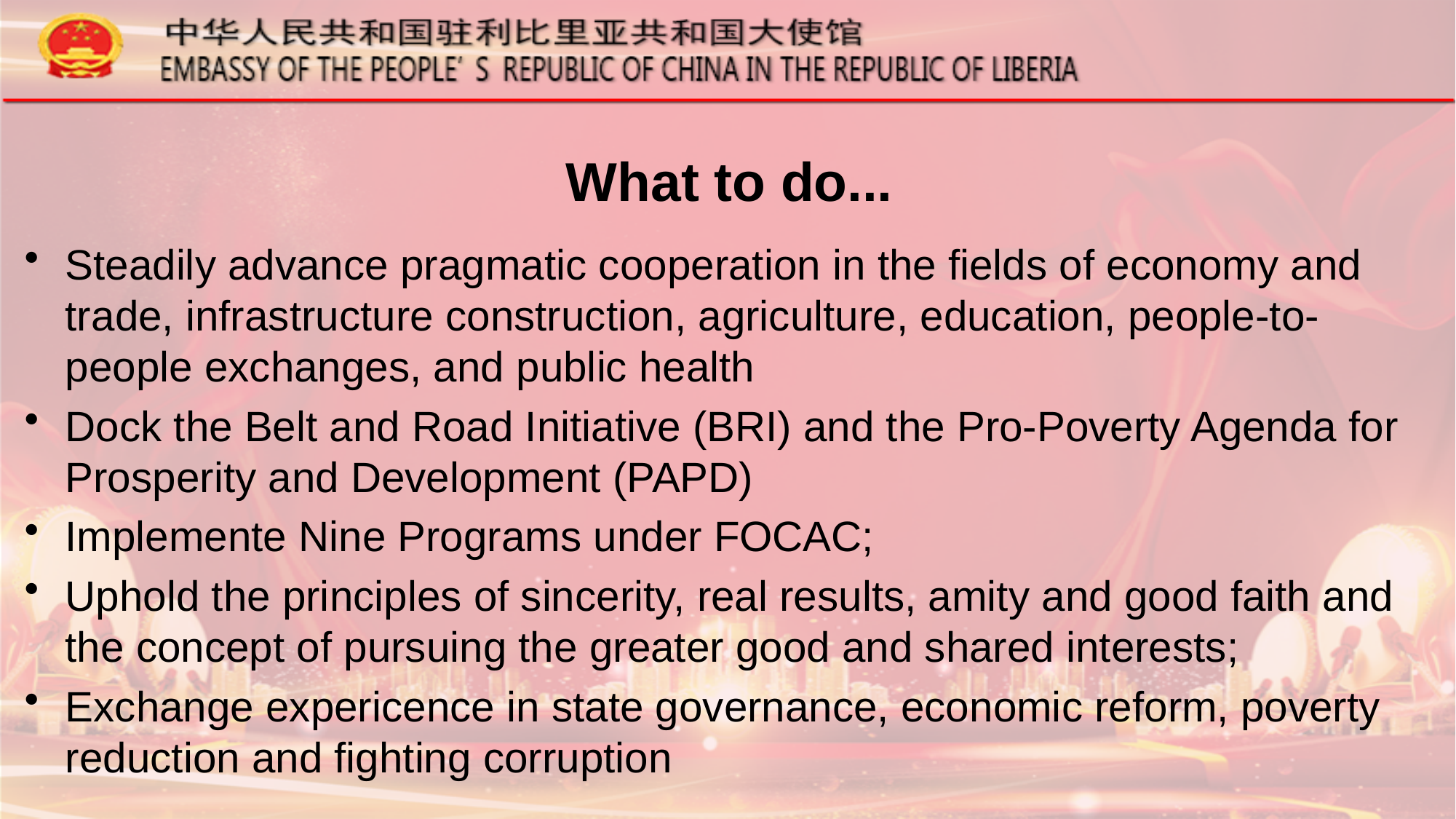

What to do...
Steadily advance pragmatic cooperation in the fields of economy and trade, infrastructure construction, agriculture, education, people-to-people exchanges, and public health
Dock the Belt and Road Initiative (BRI) and the Pro-Poverty Agenda for Prosperity and Development (PAPD)
Implemente Nine Programs under FOCAC;
Uphold the principles of sincerity, real results, amity and good faith and the concept of pursuing the greater good and shared interests;
Exchange expericence in state governance, economic reform, poverty reduction and fighting corruption